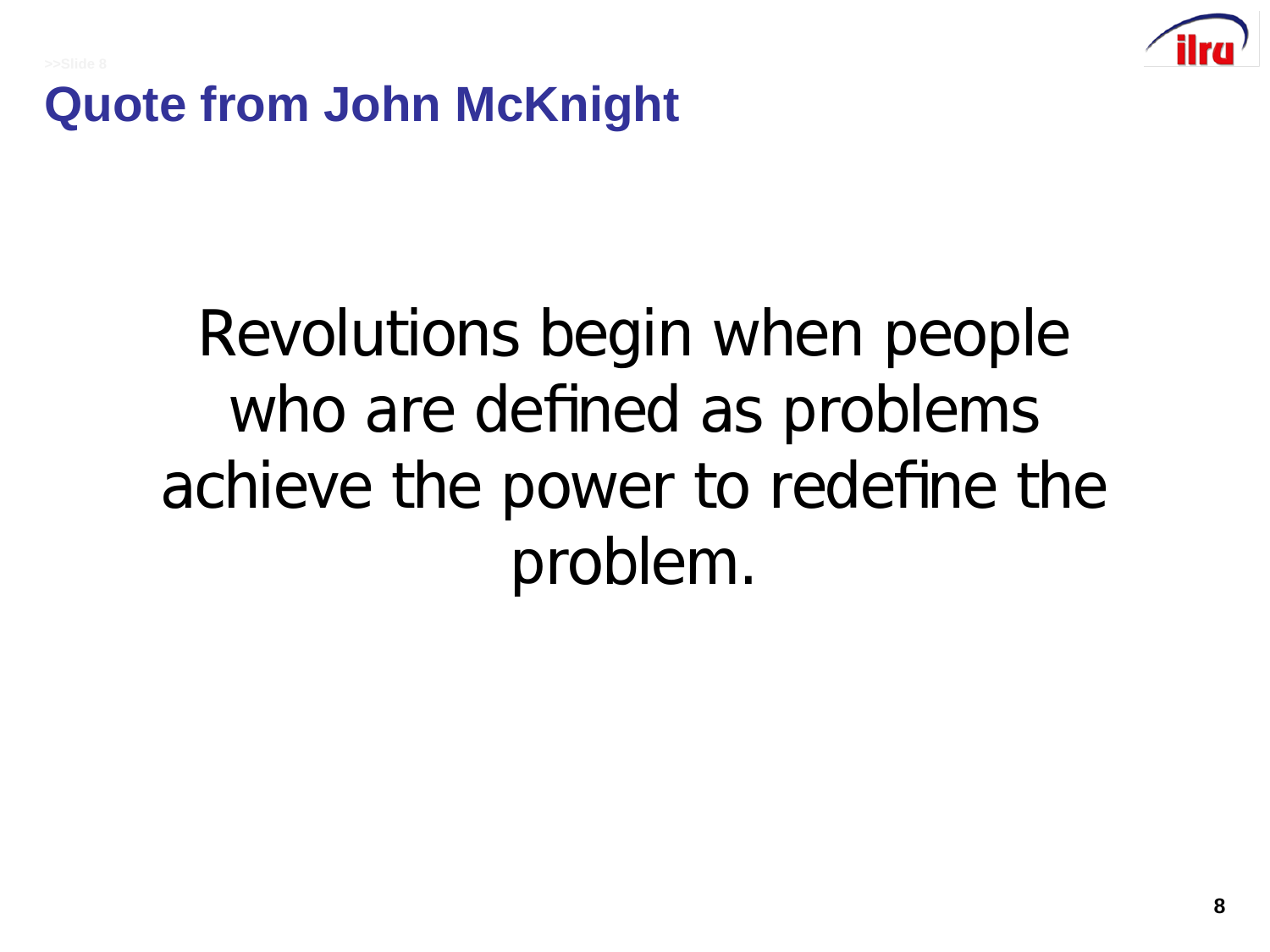

# >>Slide 8 Quote from John McKnight

Revolutions begin when people who are defined as problems achieve the power to redefine the problem.
8